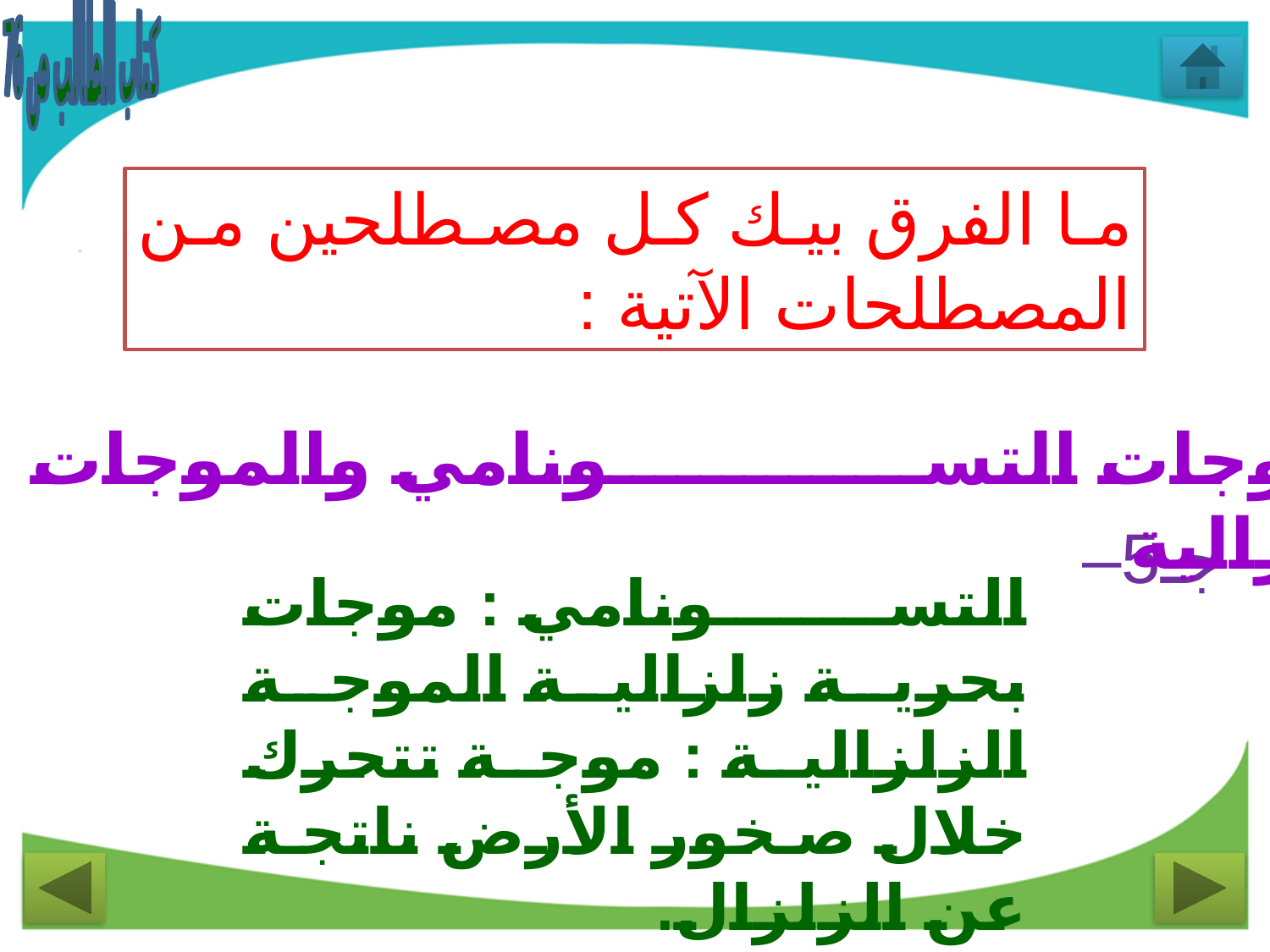

كتاب الطالب ص 76

ما الفرق بيك كل مصطلحين من المصطلحات الآتية :
5- موجات التسونامي والموجات الزلزالية
جـ5–
التسونامي : موجات بحرية زلزالية الموجة الزلزالية : موجة تتحرك خلال صخور الأرض ناتجة عن الزلزال.